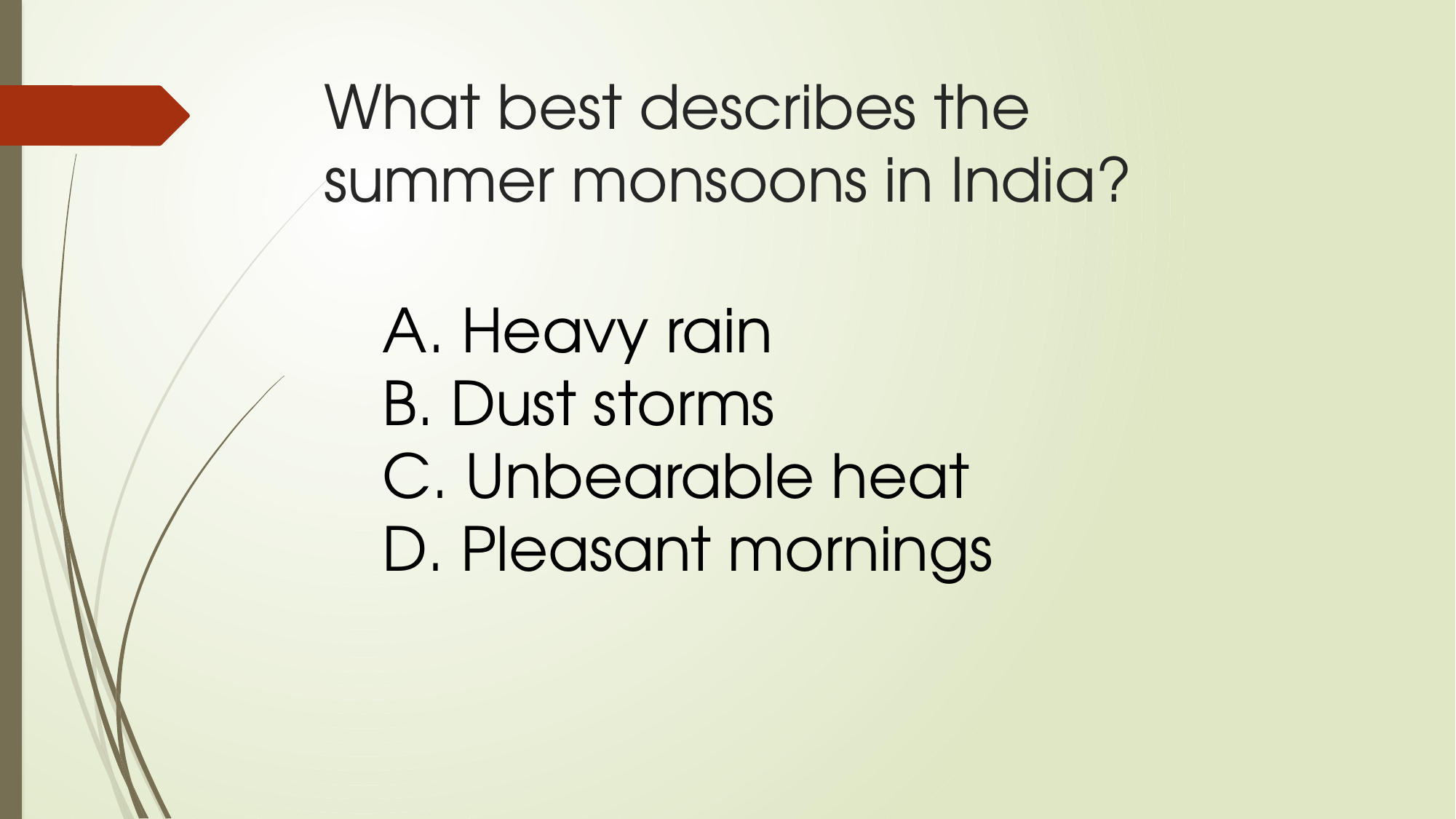

# What best describes the summer monsoons in India?
A. Heavy rain
B. Dust storms
C. Unbearable heat
D. Pleasant mornings